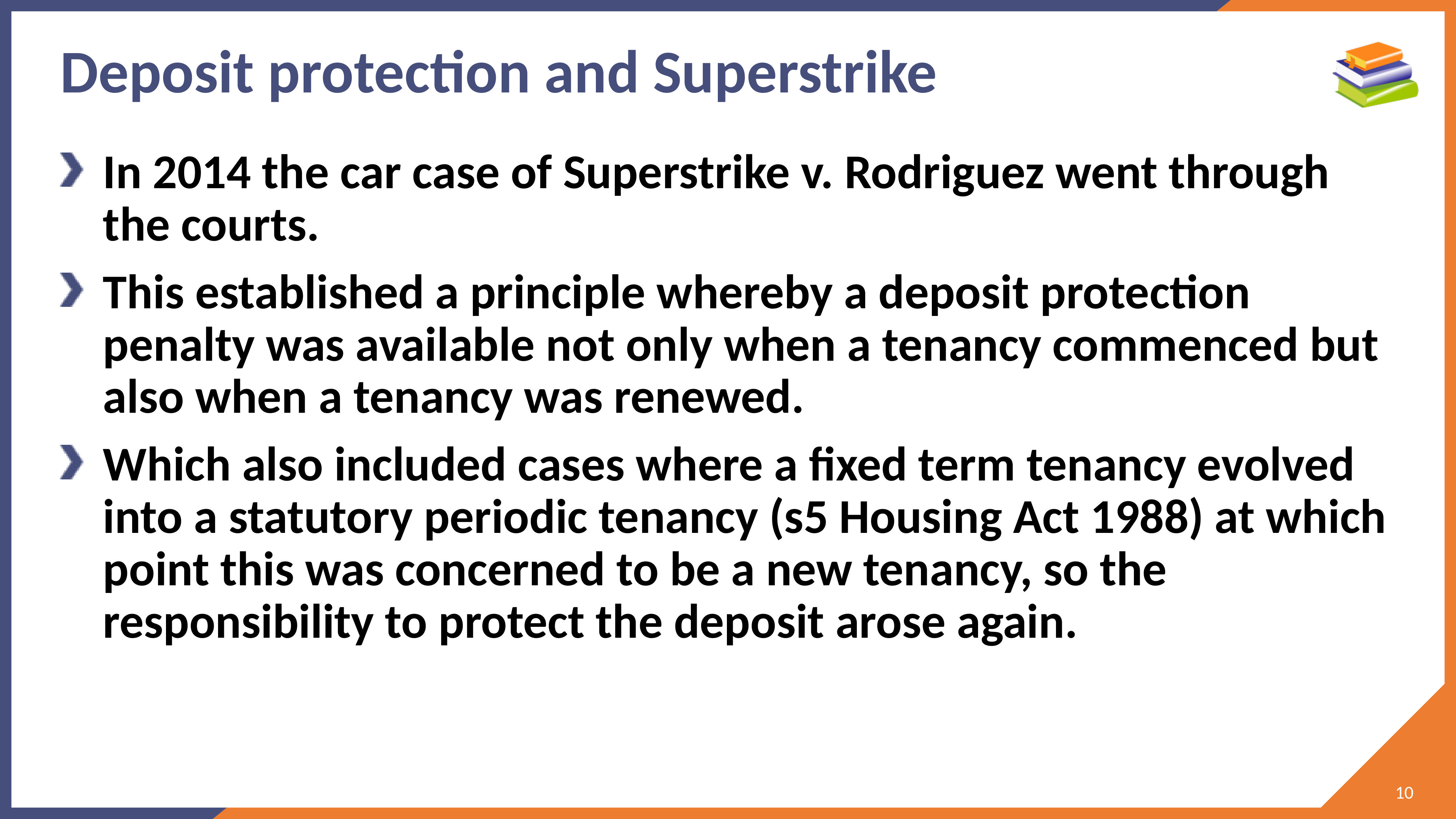

# Deposit protection and Superstrike
In 2014 the car case of Superstrike v. Rodriguez went through the courts.
This established a principle whereby a deposit protection penalty was available not only when a tenancy commenced but also when a tenancy was renewed.
Which also included cases where a fixed term tenancy evolved into a statutory periodic tenancy (s5 Housing Act 1988) at which point this was concerned to be a new tenancy, so the responsibility to protect the deposit arose again.
10